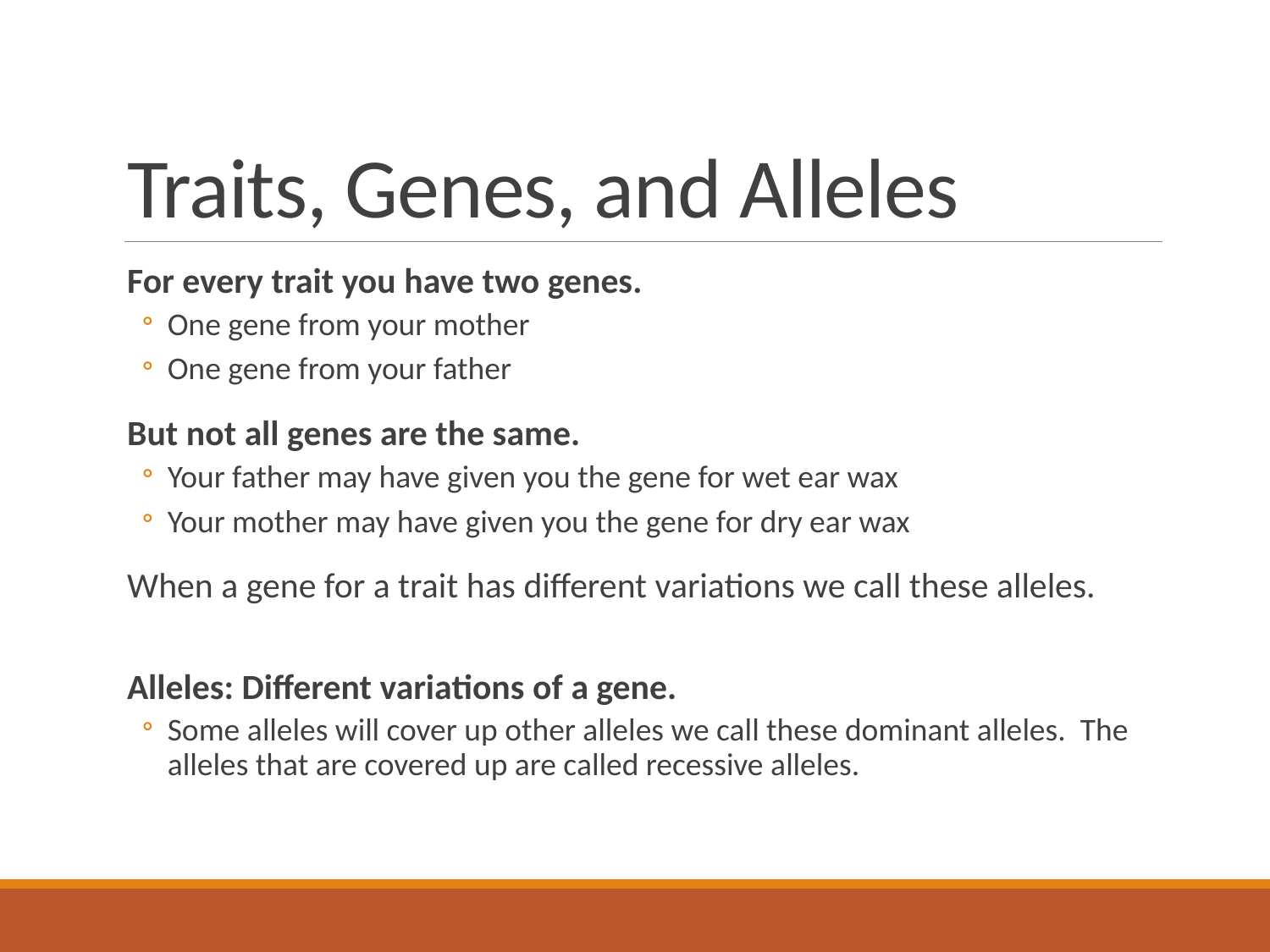

# Traits, Genes, and Alleles
For every trait you have two genes.
One gene from your mother
One gene from your father
But not all genes are the same.
Your father may have given you the gene for wet ear wax
Your mother may have given you the gene for dry ear wax
When a gene for a trait has different variations we call these alleles.
Alleles: Different variations of a gene.
Some alleles will cover up other alleles we call these dominant alleles.  The alleles that are covered up are called recessive alleles.